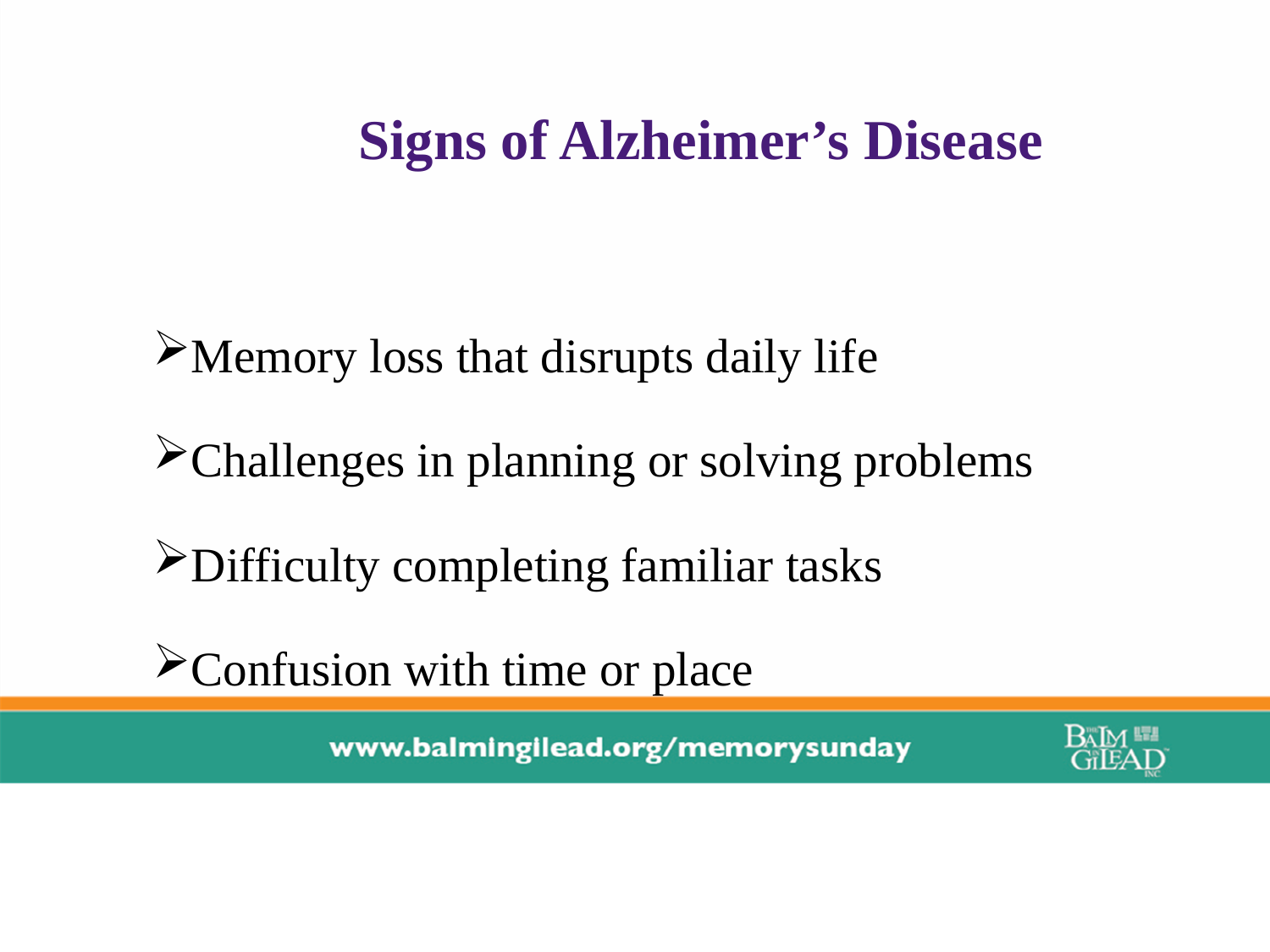

# Signs of Alzheimer’s Disease
Memory loss that disrupts daily life
Challenges in planning or solving problems
Difficulty completing familiar tasks
Confusion with time or place